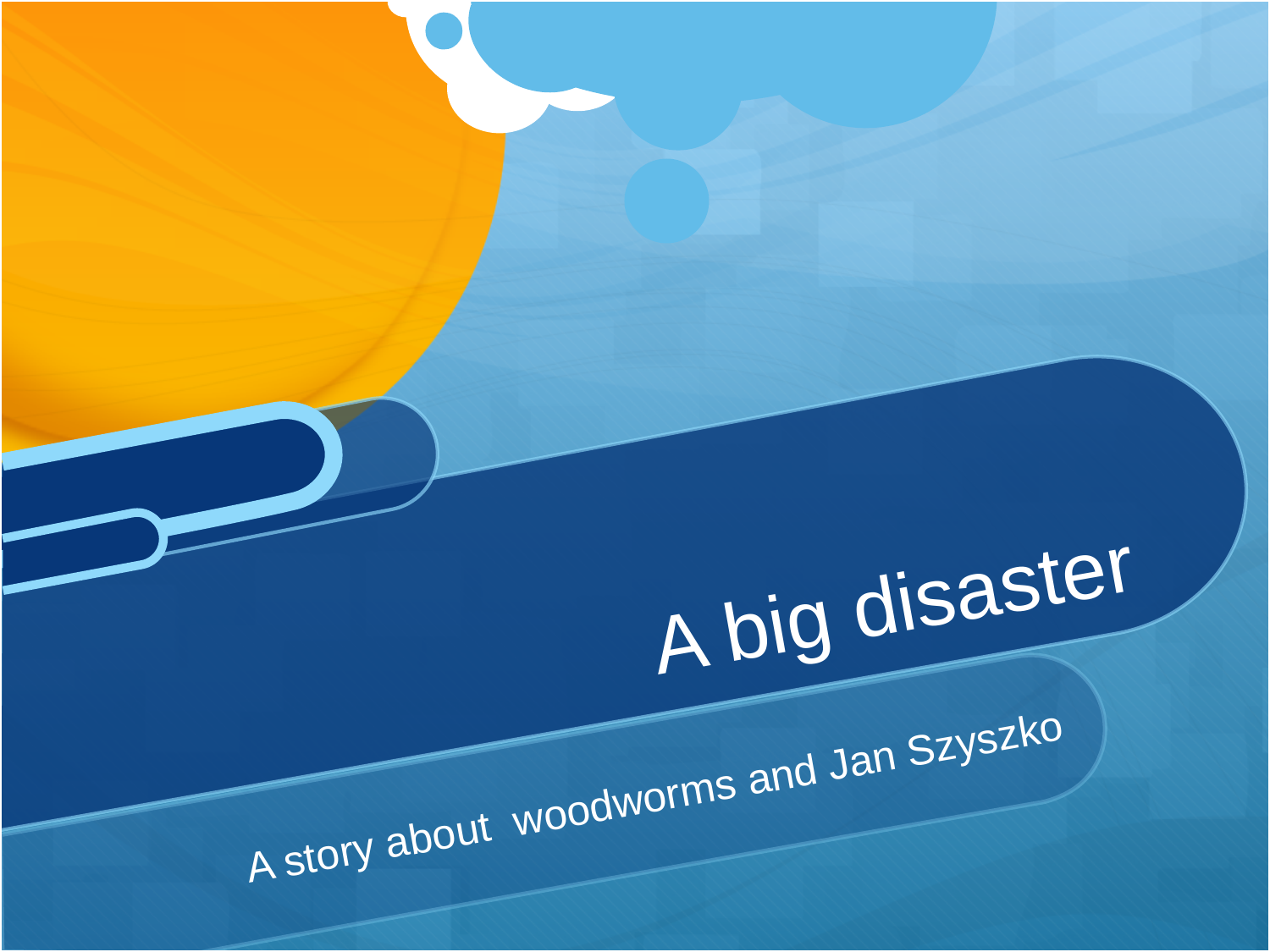

# A big disaster
A story about  woodworms and Jan Szyszko